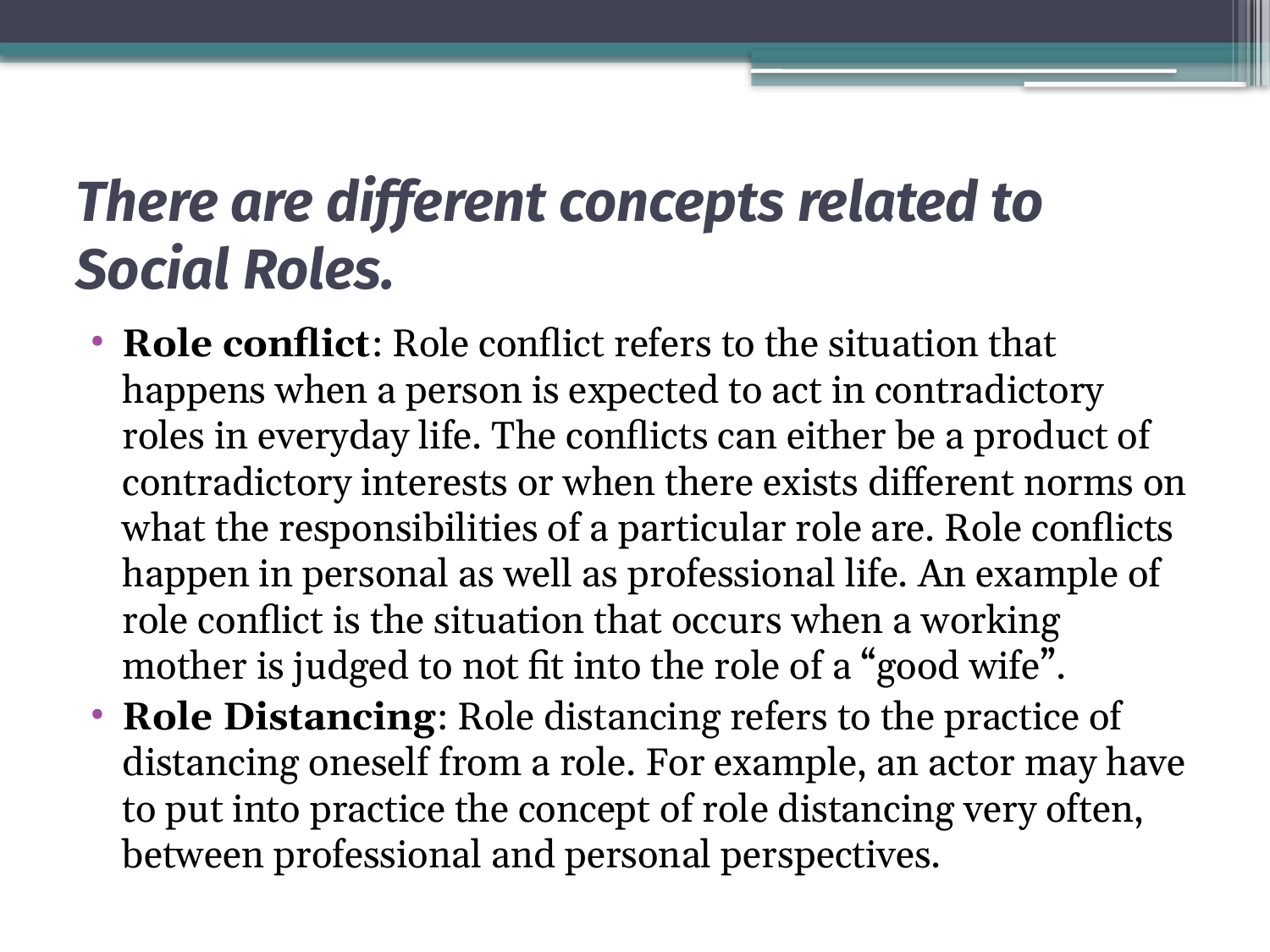

# There are different concepts related to Social Roles.
Role conflict: Role conflict refers to the situation that happens when a person is expected to act in contradictory roles in everyday life. The conflicts can either be a product of contradictory interests or when there exists different norms on what the responsibilities of a particular role are. Role conflicts happen in personal as well as professional life. An example of role conflict is the situation that occurs when a working mother is judged to not fit into the role of a “good wife”.
Role Distancing: Role distancing refers to the practice of distancing oneself from a role. For example, an actor may have to put into practice the concept of role distancing very often, between professional and personal perspectives.